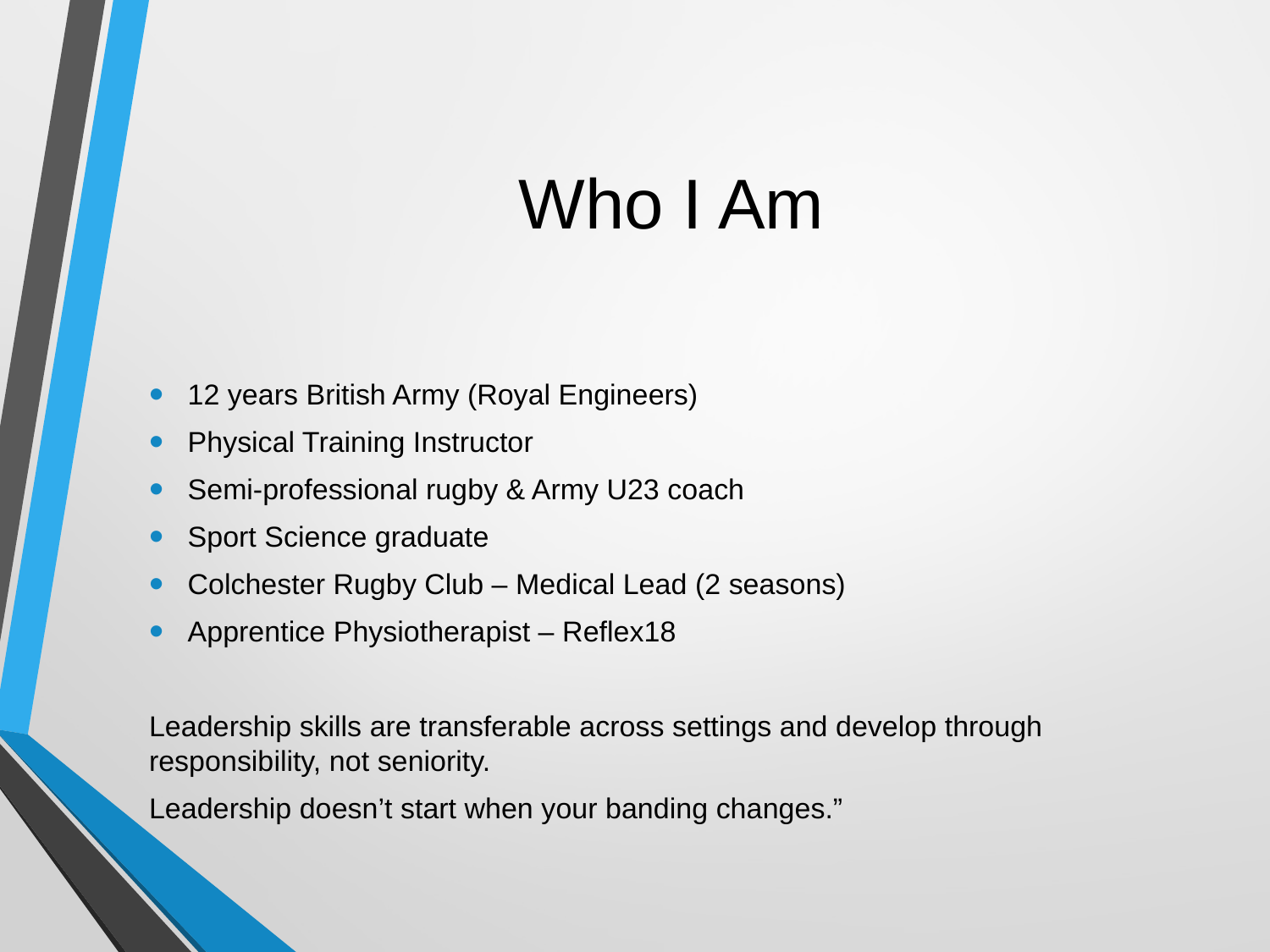

# Who I Am
12 years British Army (Royal Engineers)
Physical Training Instructor
Semi-professional rugby & Army U23 coach
Sport Science graduate
Colchester Rugby Club – Medical Lead (2 seasons)
Apprentice Physiotherapist – Reflex18

Leadership skills are transferable across settings and develop through responsibility, not seniority.
Leadership doesn’t start when your banding changes.”